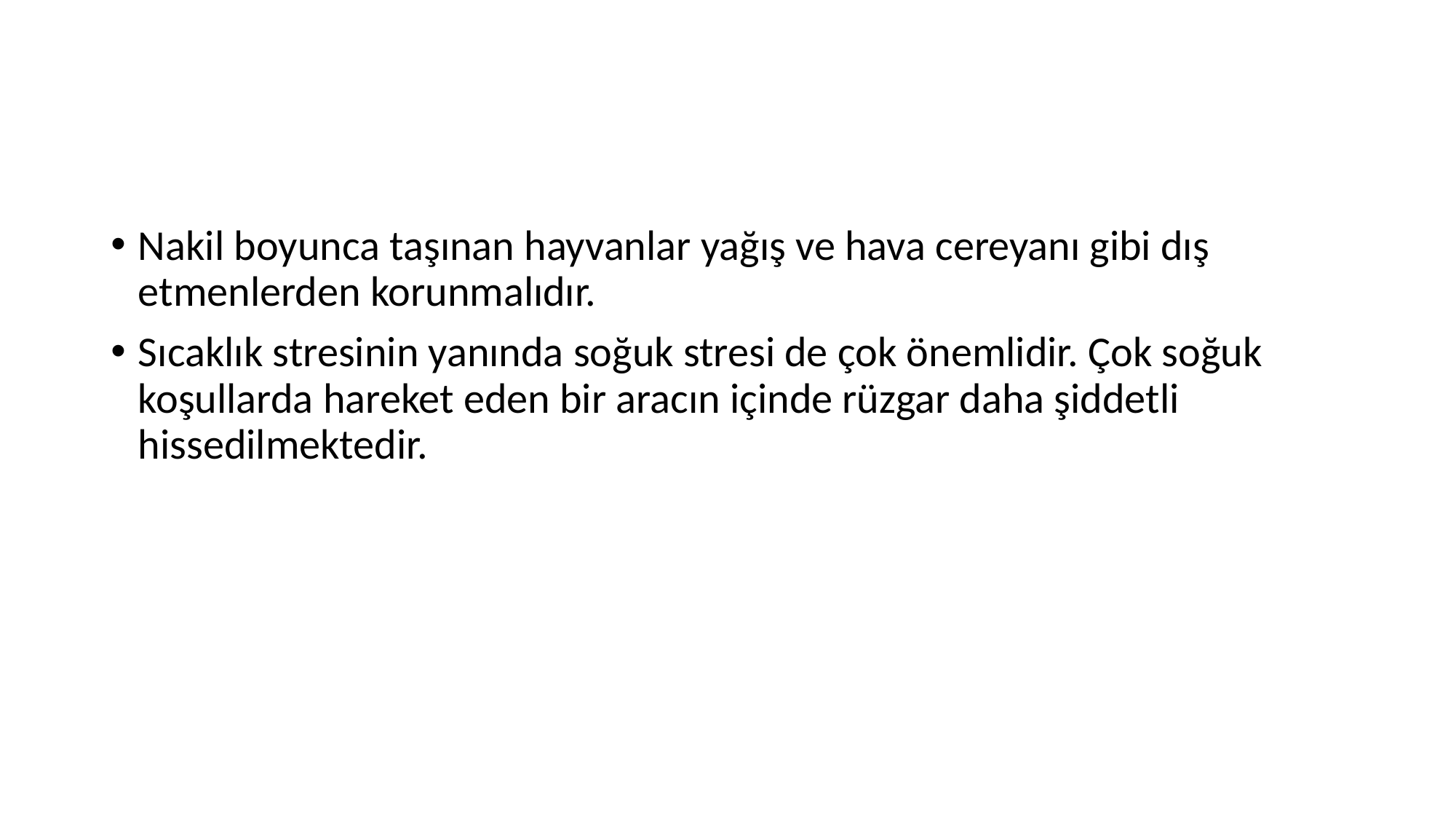

#
Nakil boyunca taşınan hayvanlar yağış ve hava cereyanı gibi dış etmenlerden korunmalıdır.
Sıcaklık stresinin yanında soğuk stresi de çok önemlidir. Çok soğuk koşullarda hareket eden bir aracın içinde rüzgar daha şiddetli hissedilmektedir.